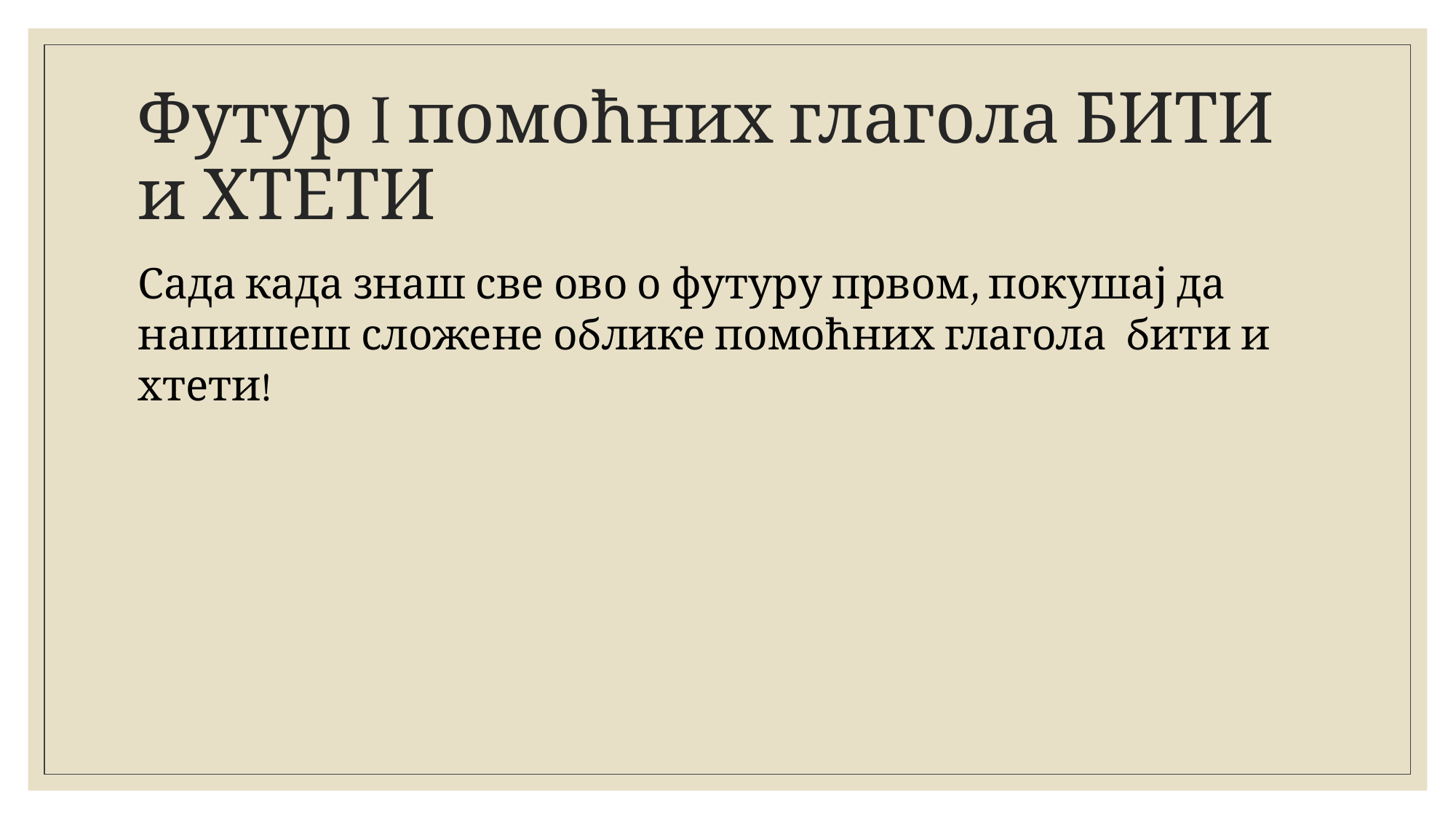

# Футур I помоћних глагола БИТИ и ХТЕТИ
Сада када знаш све ово о футуру првом, покушај да напишеш сложене облике помоћних глагола  бити и хтети!